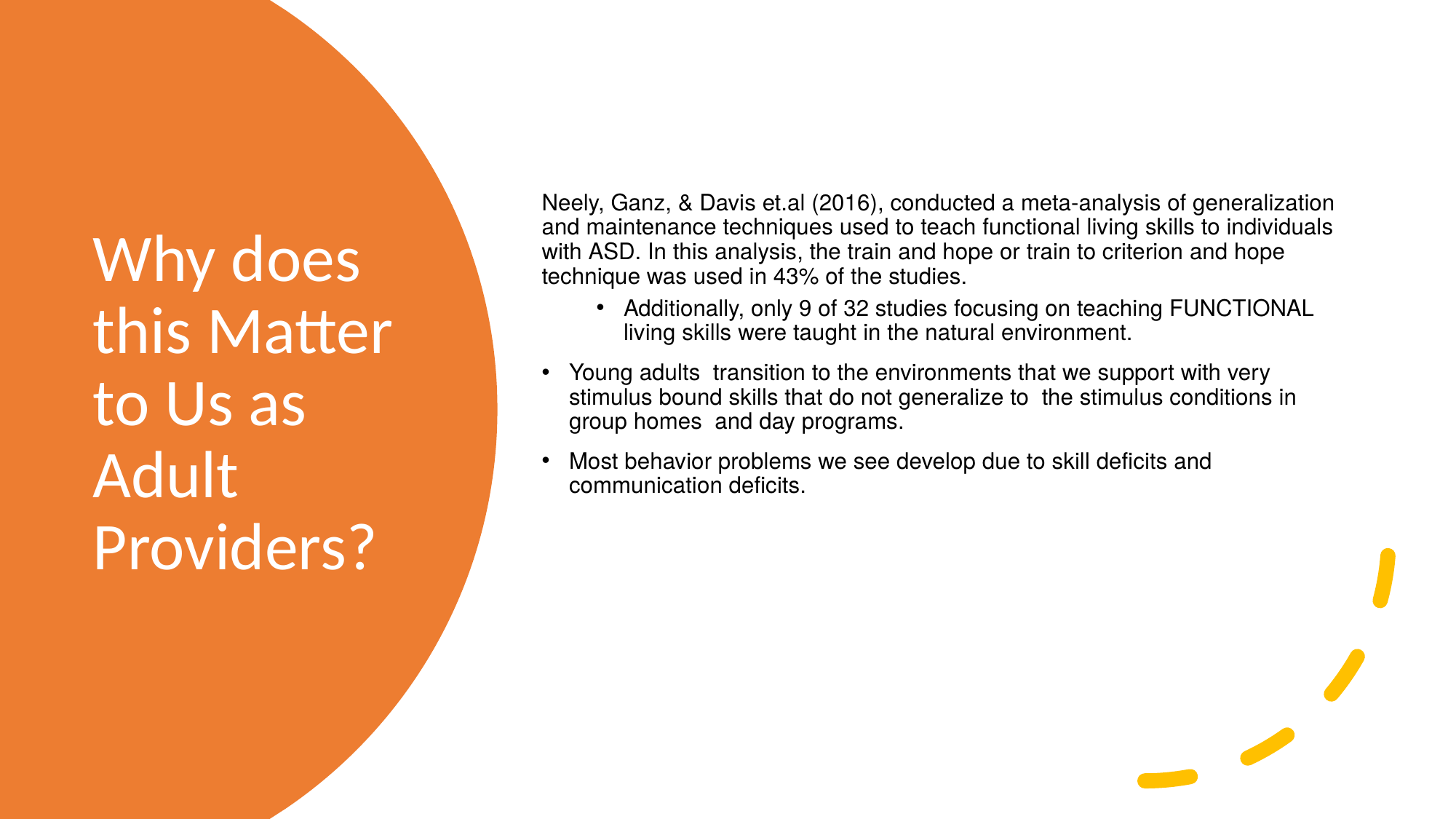

Neely, Ganz, & Davis et.al (2016), conducted a meta-analysis of generalization and maintenance techniques used to teach functional living skills to individuals with ASD. In this analysis, the train and hope or train to criterion and hope technique was used in 43% of the studies.
Additionally, only 9 of 32 studies focusing on teaching FUNCTIONAL living skills were taught in the natural environment.
Young adults  transition to the environments that we support with very stimulus bound skills that do not generalize to  the stimulus conditions in group homes  and day programs.
Most behavior problems we see develop due to skill deficits and communication deficits.

# Why does this Matter to Us as Adult Providers?